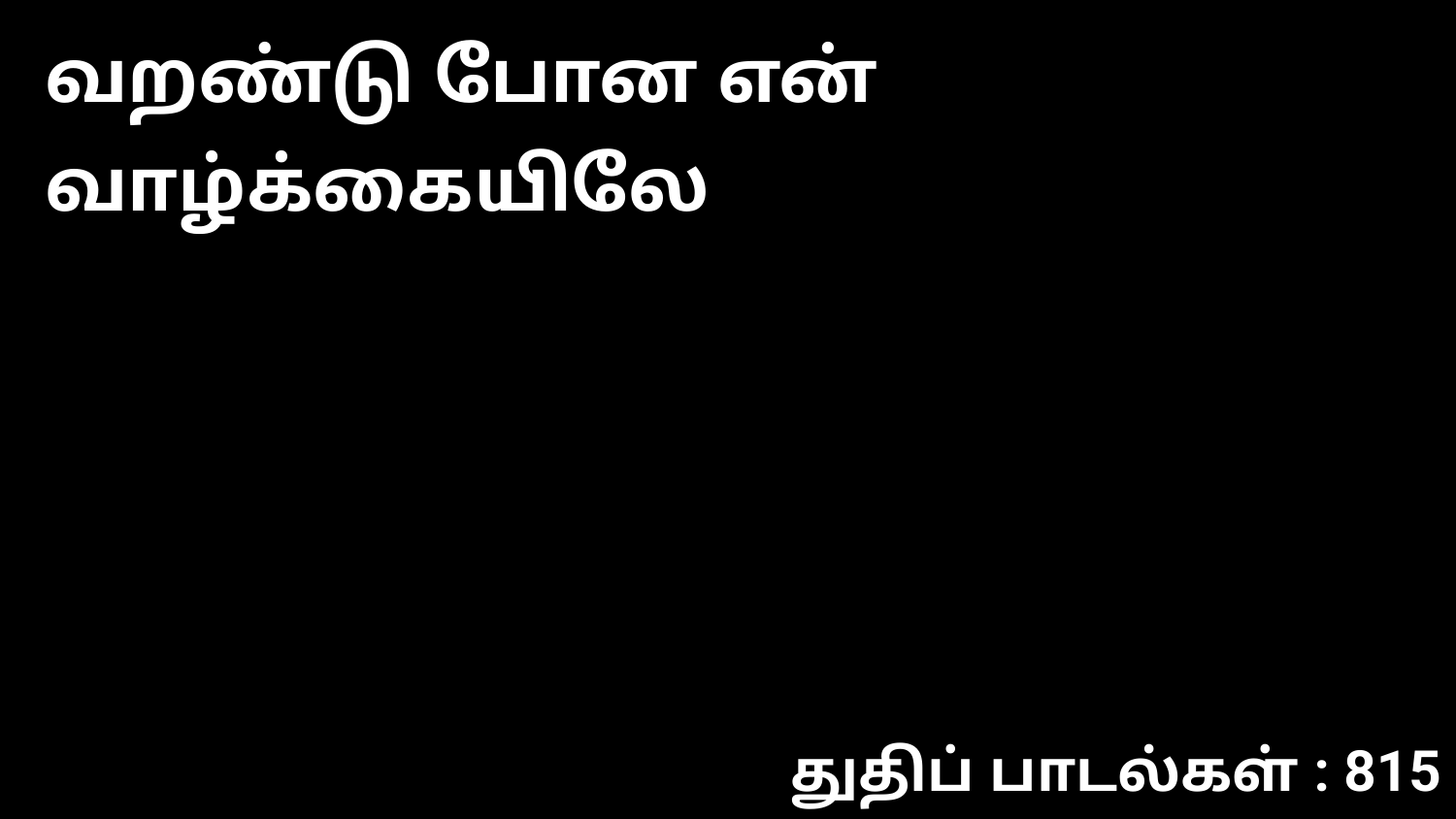

வறண்டு போன என் வாழ்க்கையிலே
துதிப் பாடல்கள் : 815